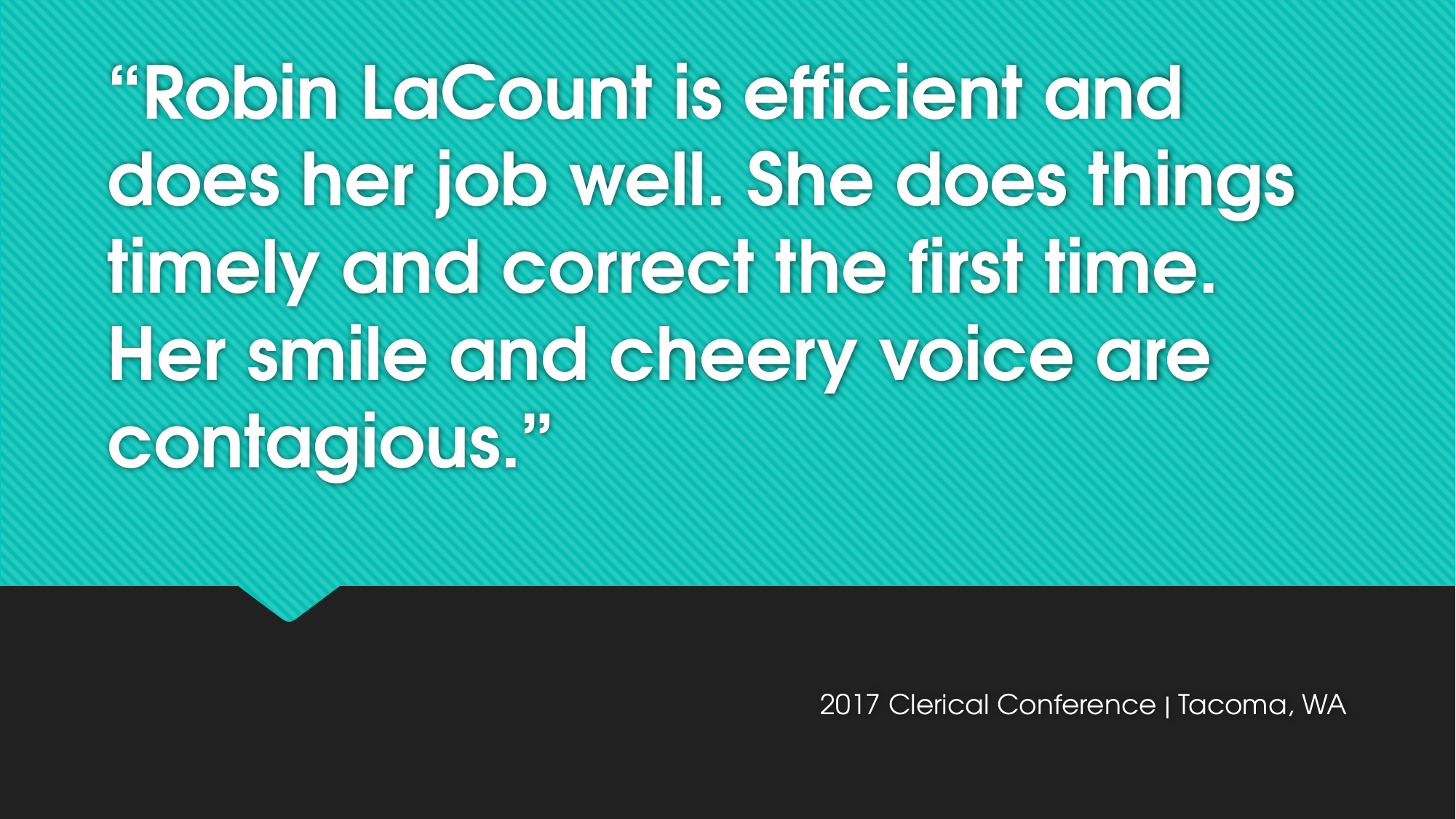

# “Robin LaCount is efficient and does her job well. She does things timely and correct the first time. Her smile and cheery voice are contagious.”
2017 Clerical Conference | Tacoma, WA